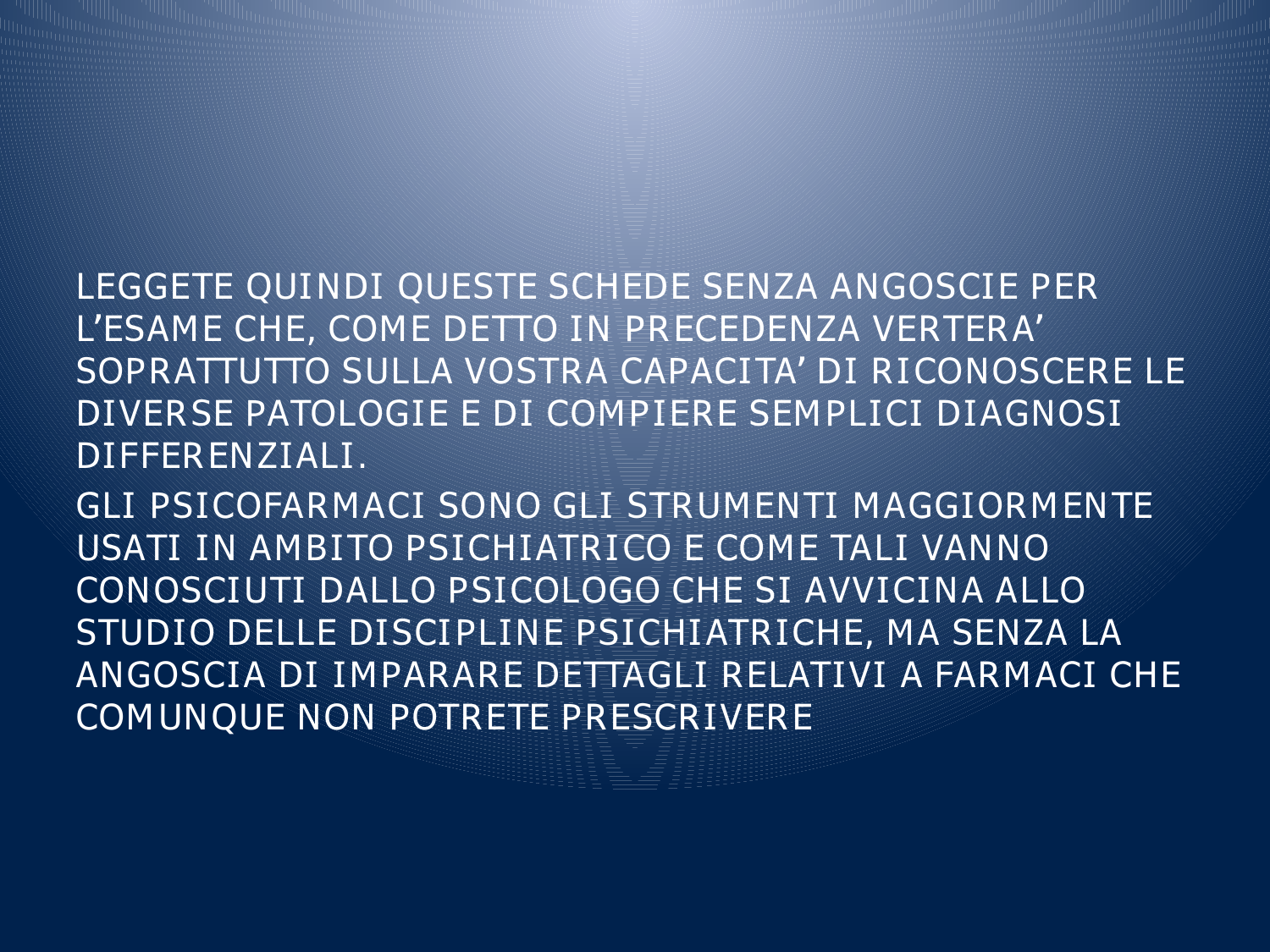

#
LEGGETE QUINDI QUESTE SCHEDE SENZA ANGOSCIE PER L’ESAME CHE, COME DETTO IN PRECEDENZA VERTERA’ SOPRATTUTTO SULLA VOSTRA CAPACITA’ DI RICONOSCERE LE DIVERSE PATOLOGIE E DI COMPIERE SEMPLICI DIAGNOSI DIFFERENZIALI.
GLI PSICOFARMACI SONO GLI STRUMENTI MAGGIORMENTE USATI IN AMBITO PSICHIATRICO E COME TALI VANNO CONOSCIUTI DALLO PSICOLOGO CHE SI AVVICINA ALLO STUDIO DELLE DISCIPLINE PSICHIATRICHE, MA SENZA LA ANGOSCIA DI IMPARARE DETTAGLI RELATIVI A FARMACI CHE COMUNQUE NON POTRETE PRESCRIVERE